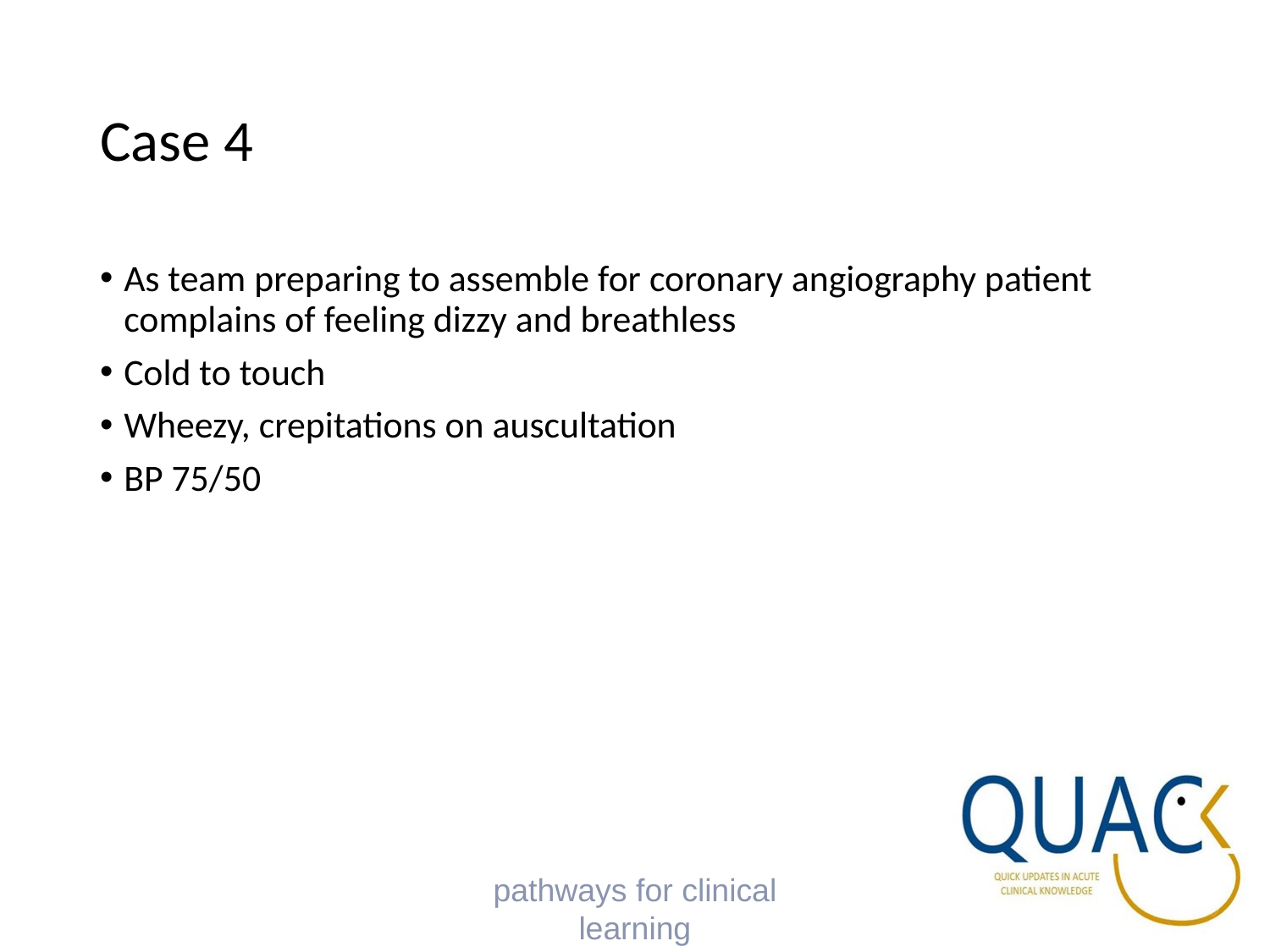

# Case 4
As team preparing to assemble for coronary angiography patient complains of feeling dizzy and breathless
Cold to touch
Wheezy, crepitations on auscultation
BP 75/50
pathways for clinical learning